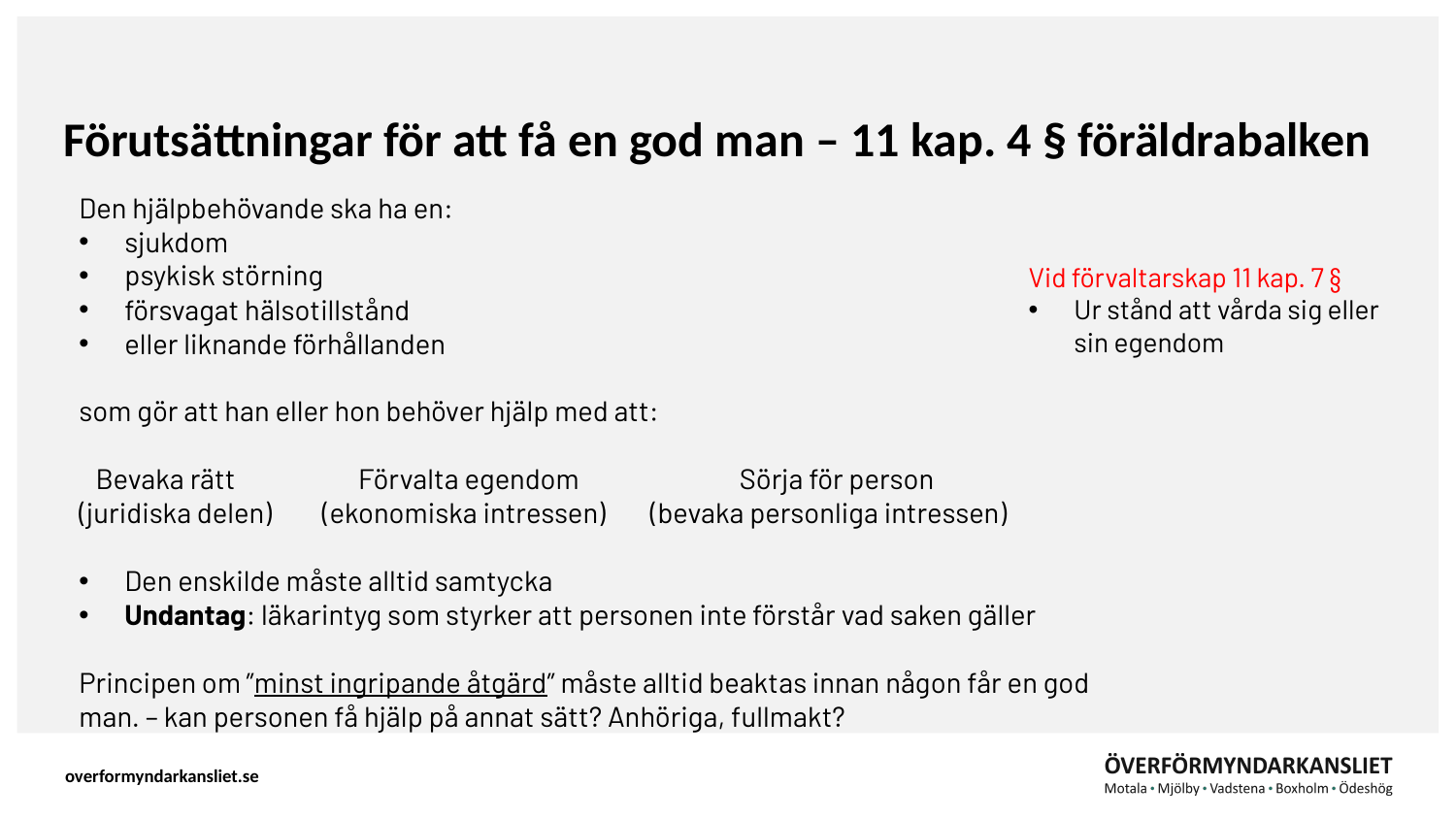

# Förutsättningar för att få en god man – 11 kap. 4 § föräldrabalken
Den hjälpbehövande ska ha en:
sjukdom
psykisk störning
försvagat hälsotillstånd
eller liknande förhållanden

som gör att han eller hon behöver hjälp med att:

   Bevaka rätt                      Förvalta egendom	              Sörja för person
(juridiska delen)         (ekonomiska intressen)        (bevaka personliga intressen)

Den enskilde måste alltid samtycka
Undantag: läkarintyg som styrker att personen inte förstår vad saken gäller

Principen om ”minst ingripande åtgärd” måste alltid beaktas innan någon får en god man. – kan personen få hjälp på annat sätt? Anhöriga, fullmakt?

Vid förvaltarskap 11 kap. 7 §
Ur stånd att vårda sig eller sin egendom